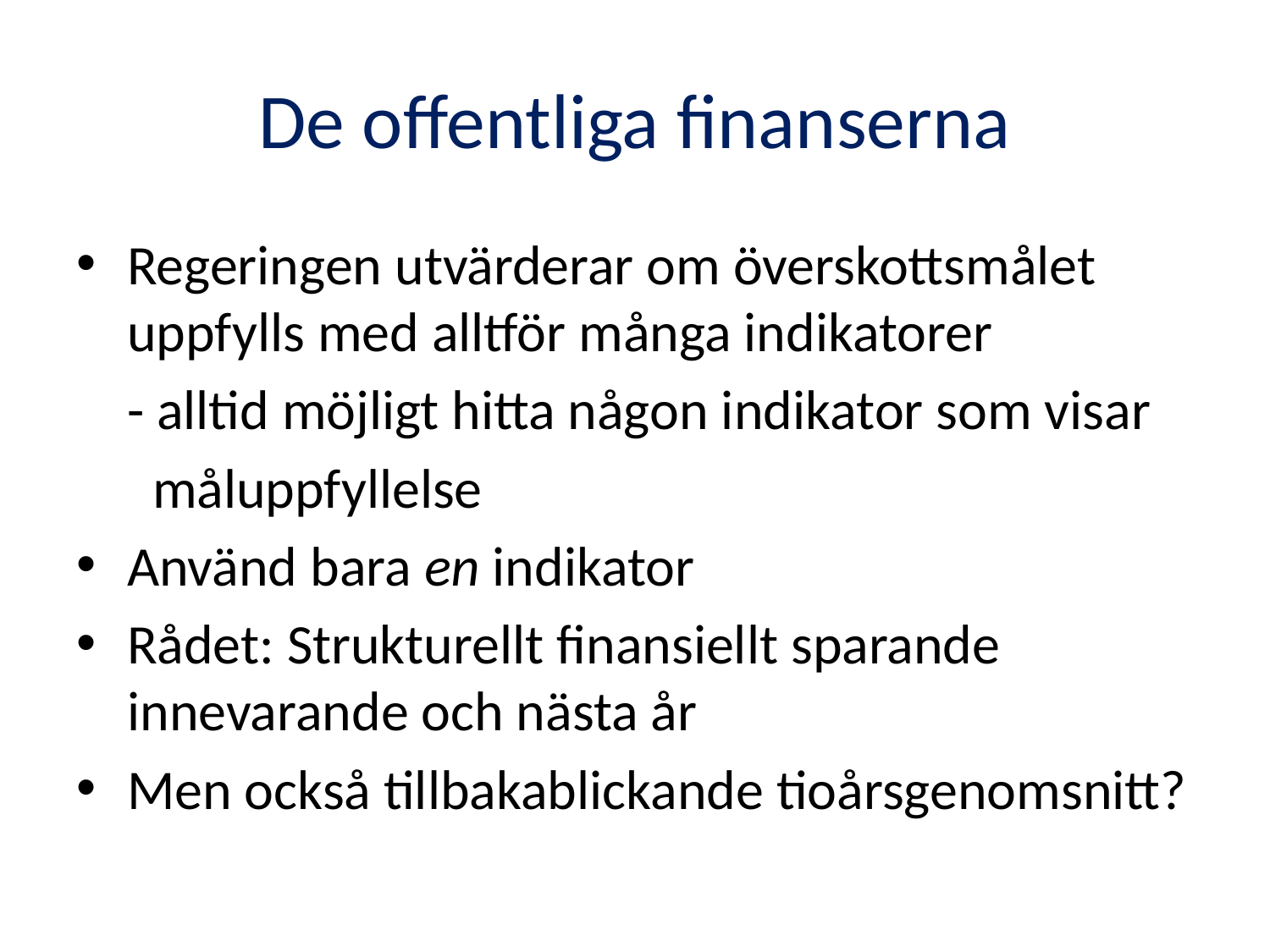

# De offentliga finanserna
Regeringen utvärderar om överskottsmålet uppfylls med alltför många indikatorer
    - alltid möjligt hitta någon indikator som visar
      måluppfyllelse
Använd bara en indikator
Rådet: Strukturellt finansiellt sparande innevarande och nästa år
Men också tillbakablickande tioårsgenomsnitt?